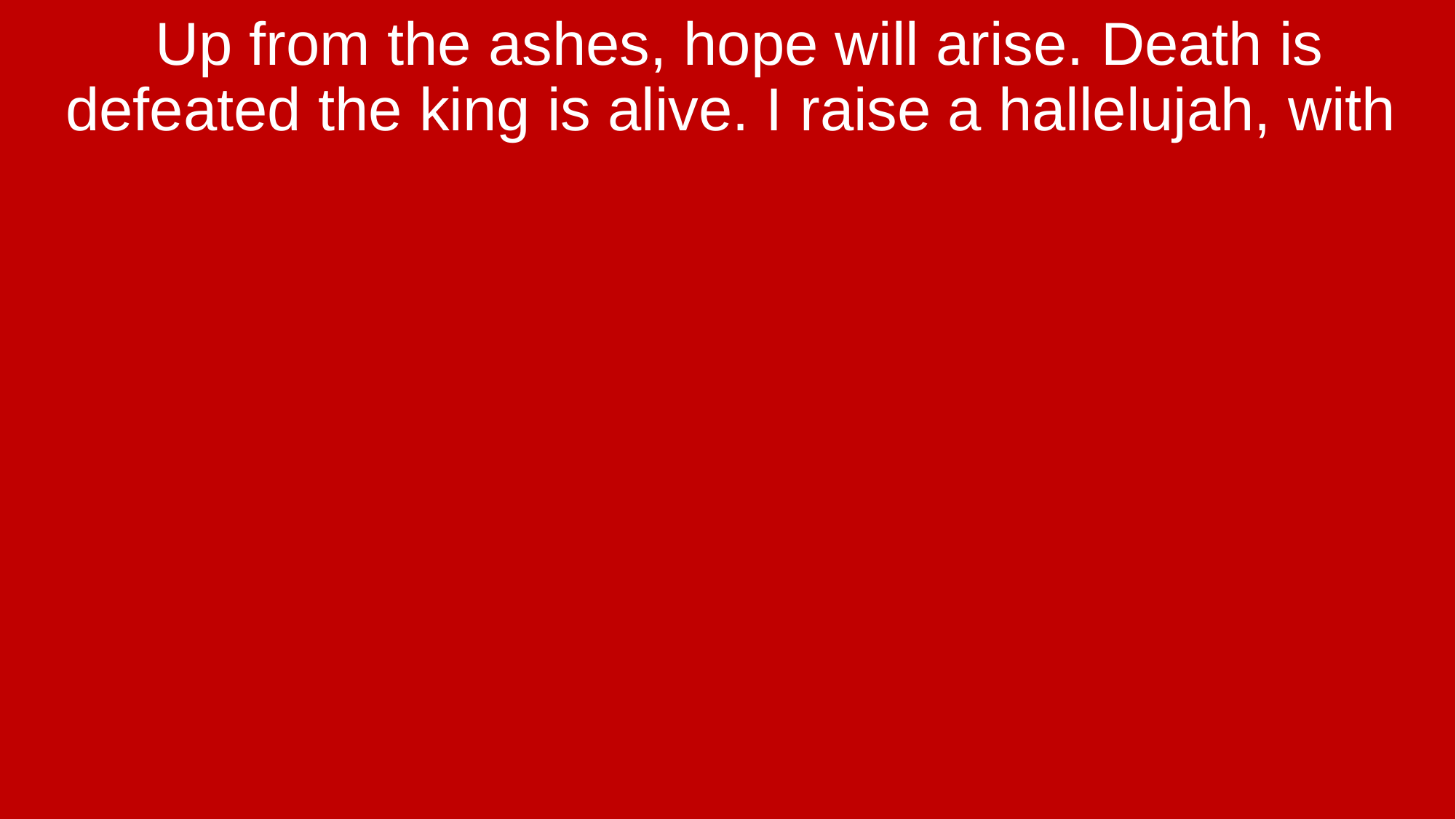

Up from the ashes, hope will arise. Death is defeated the king is alive. I raise a hallelujah, with